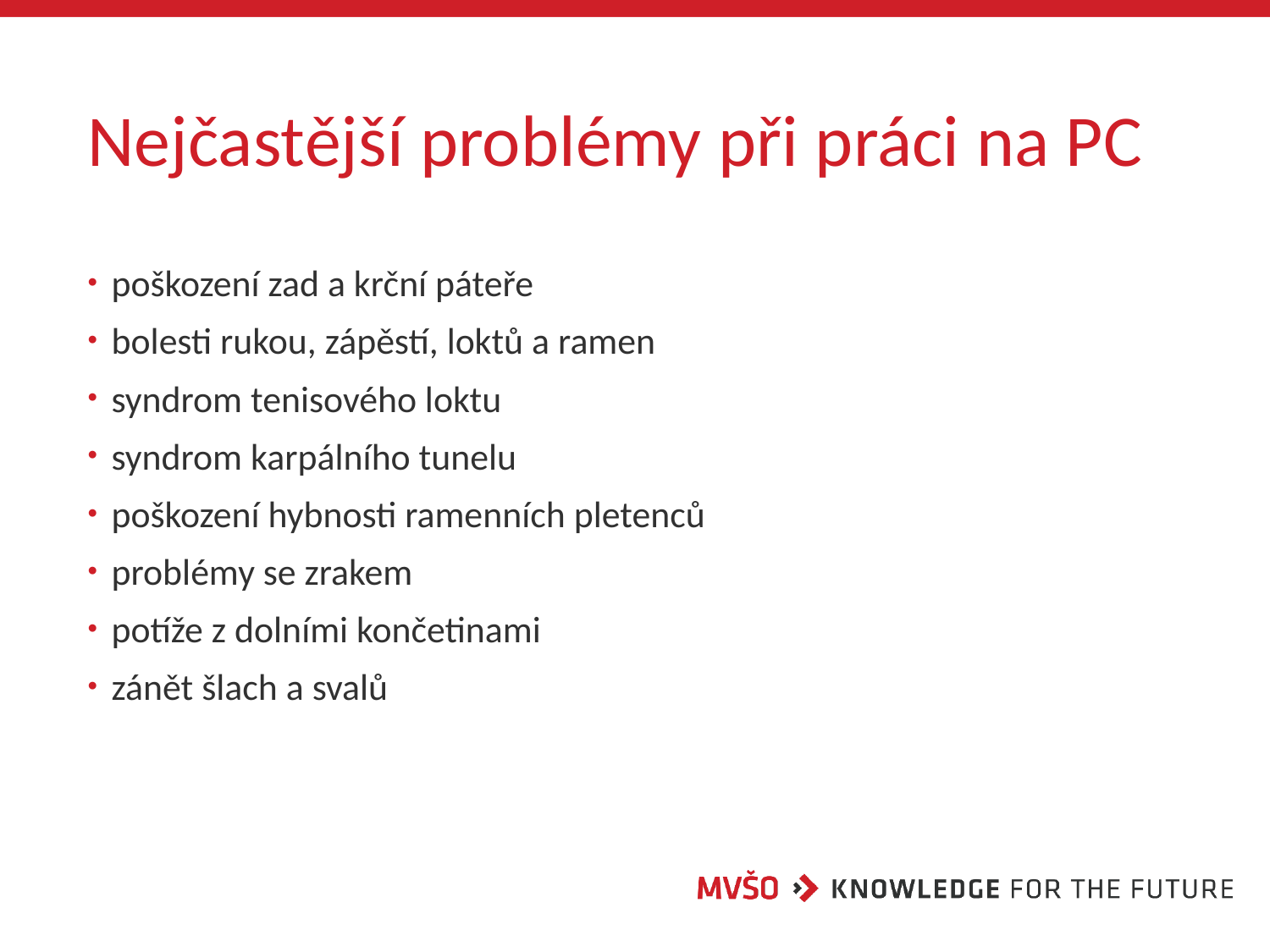

# Nejčastější problémy při práci na PC
poškození zad a krční páteře
bolesti rukou, zápěstí, loktů a ramen
syndrom tenisového loktu
syndrom karpálního tunelu
poškození hybnosti ramenních pletenců
problémy se zrakem
potíže z dolními končetinami
zánět šlach a svalů